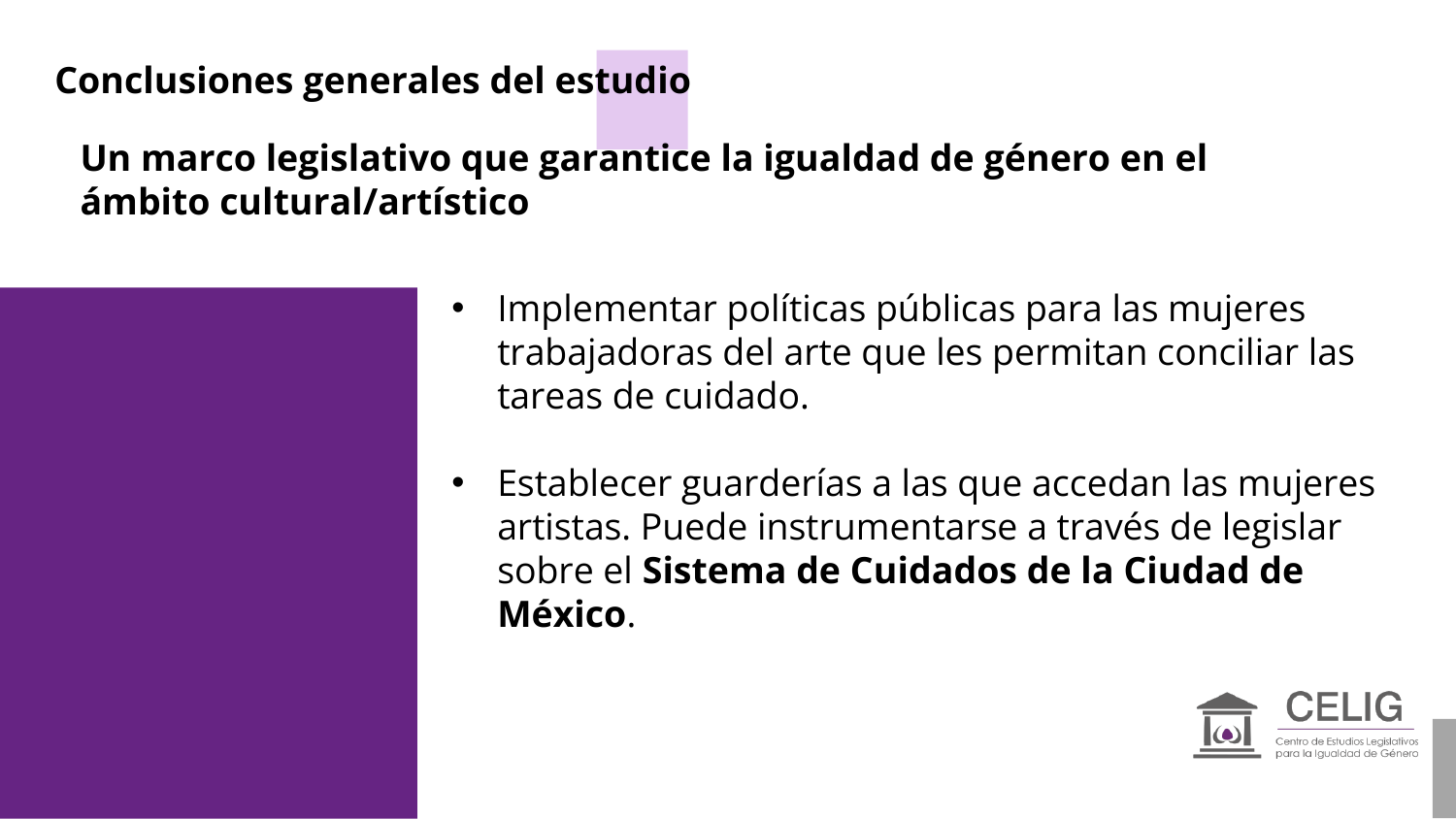

Conclusiones generales del estudio

Un marco legislativo que garantice la igualdad de género en el ámbito cultural/artístico
Implementar políticas públicas para las mujeres trabajadoras del arte que les permitan conciliar las tareas de cuidado.

Establecer guarderías a las que accedan las mujeres artistas. Puede instrumentarse a través de legislar sobre el Sistema de Cuidados de la Ciudad de México.